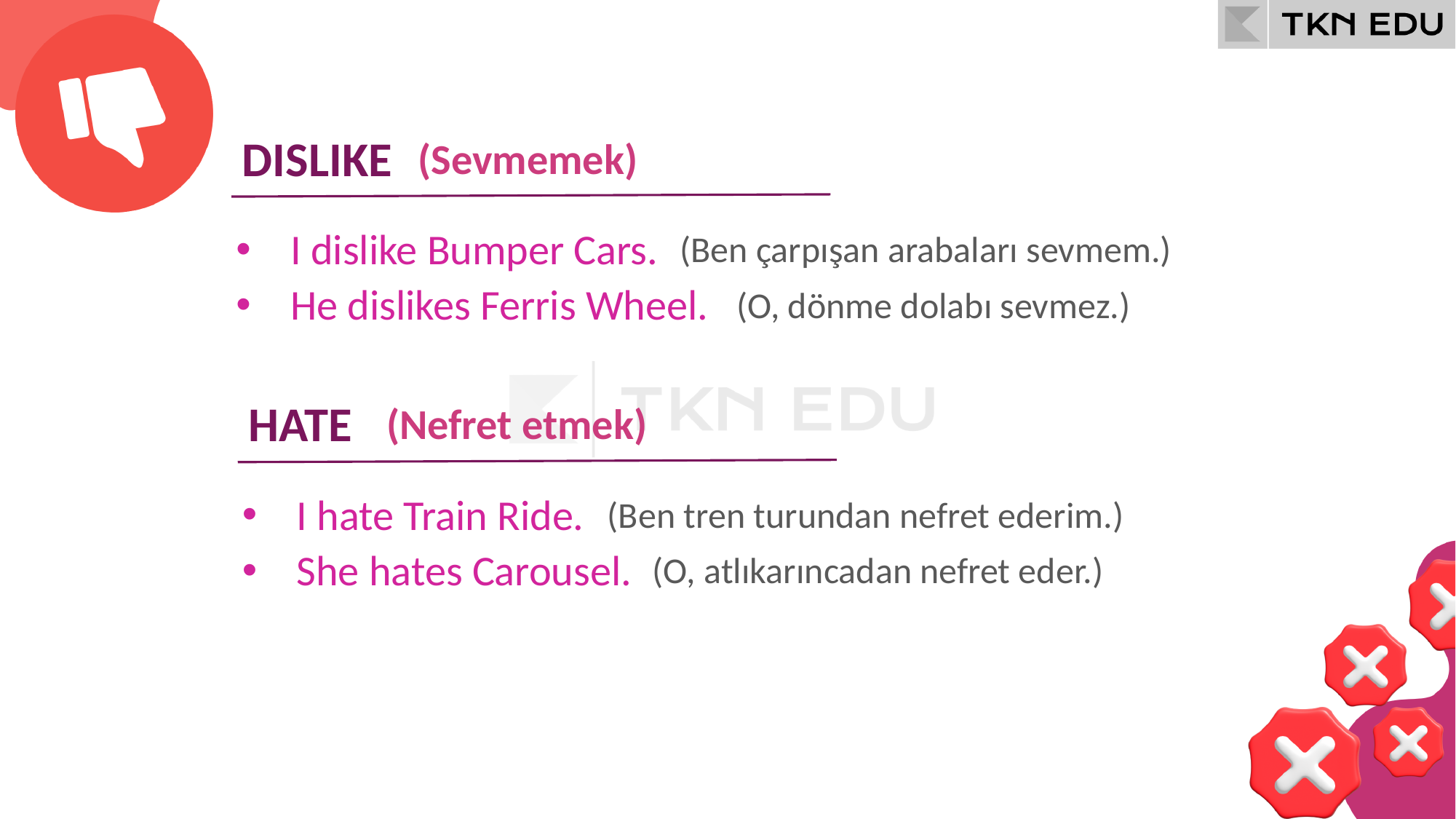

DISLIKE
(Sevmemek)
(Ben çarpışan arabaları sevmem.)
I dislike Bumper Cars.
(O, dönme dolabı sevmez.)
He dislikes Ferris Wheel.
HATE
(Nefret etmek)
(Ben tren turundan nefret ederim.)
I hate Train Ride.
(O, atlıkarıncadan nefret eder.)
She hates Carousel.